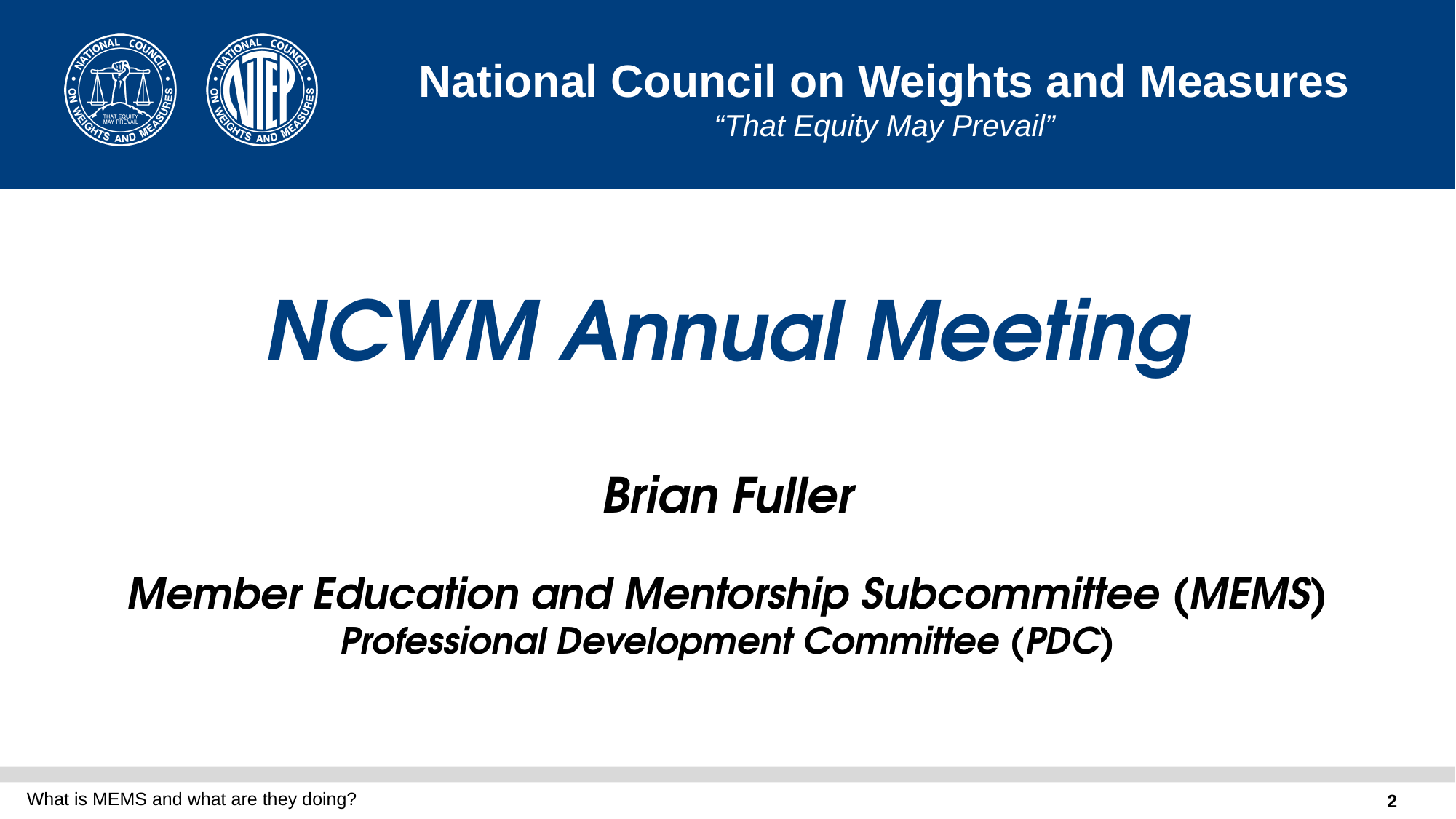

# NCWM Annual Meeting Brian Fuller Member Education and Mentorship Subcommittee (MEMS) Professional Development Committee (PDC)
What is MEMS and what are they doing?
2